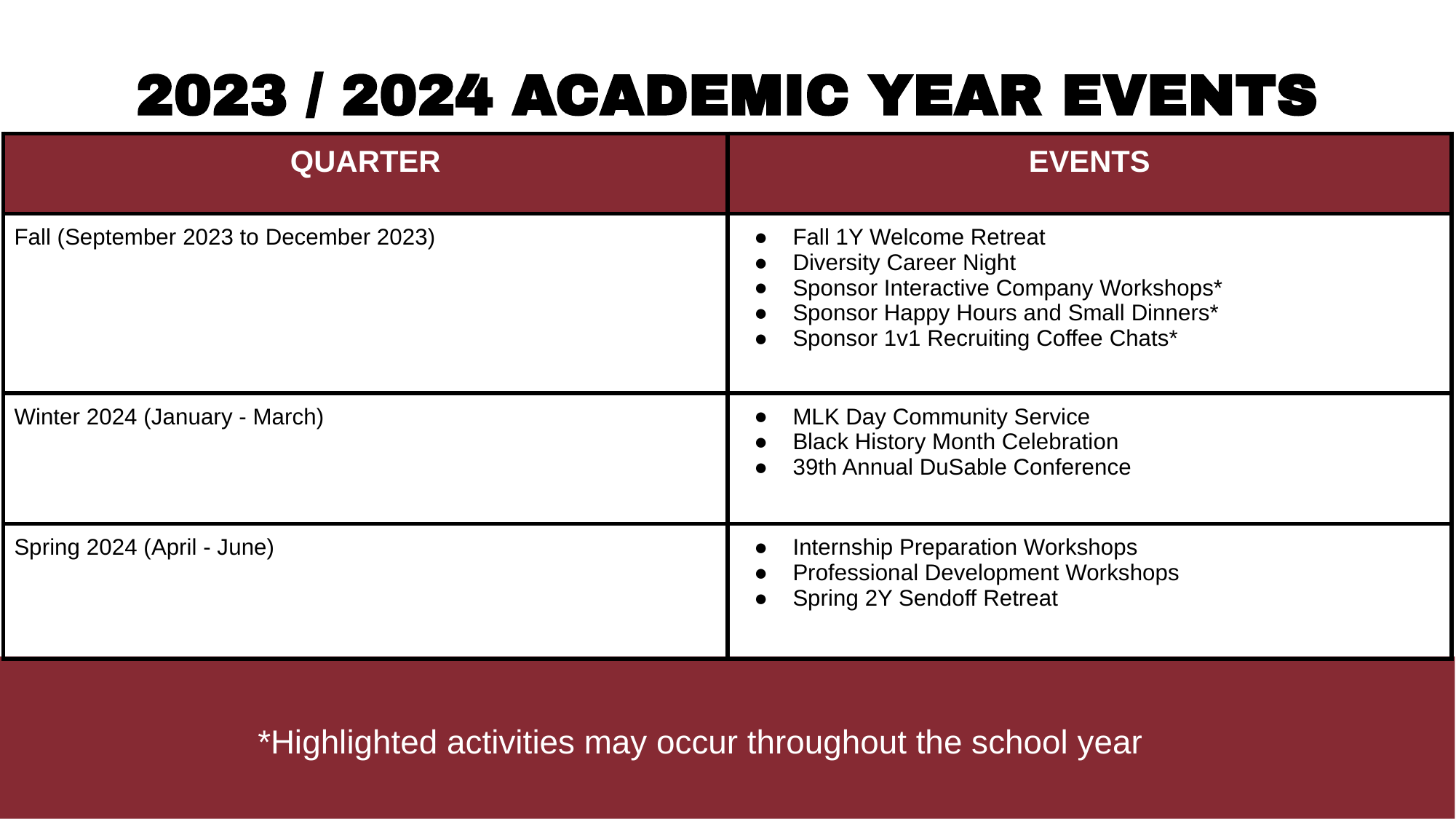

2023 / 2024 ACADEMIC YEAR EVENTS
| QUARTER | EVENTS |
| --- | --- |
| Fall (September 2023 to December 2023) | Fall 1Y Welcome Retreat Diversity Career Night Sponsor Interactive Company Workshops\* Sponsor Happy Hours and Small Dinners\* Sponsor 1v1 Recruiting Coffee Chats\* |
| Winter 2024 (January - March) | MLK Day Community Service Black History Month Celebration 39th Annual DuSable Conference |
| Spring 2024 (April - June) | Internship Preparation Workshops Professional Development Workshops Spring 2Y Sendoff Retreat |

*Highlighted activities may occur throughout the school year